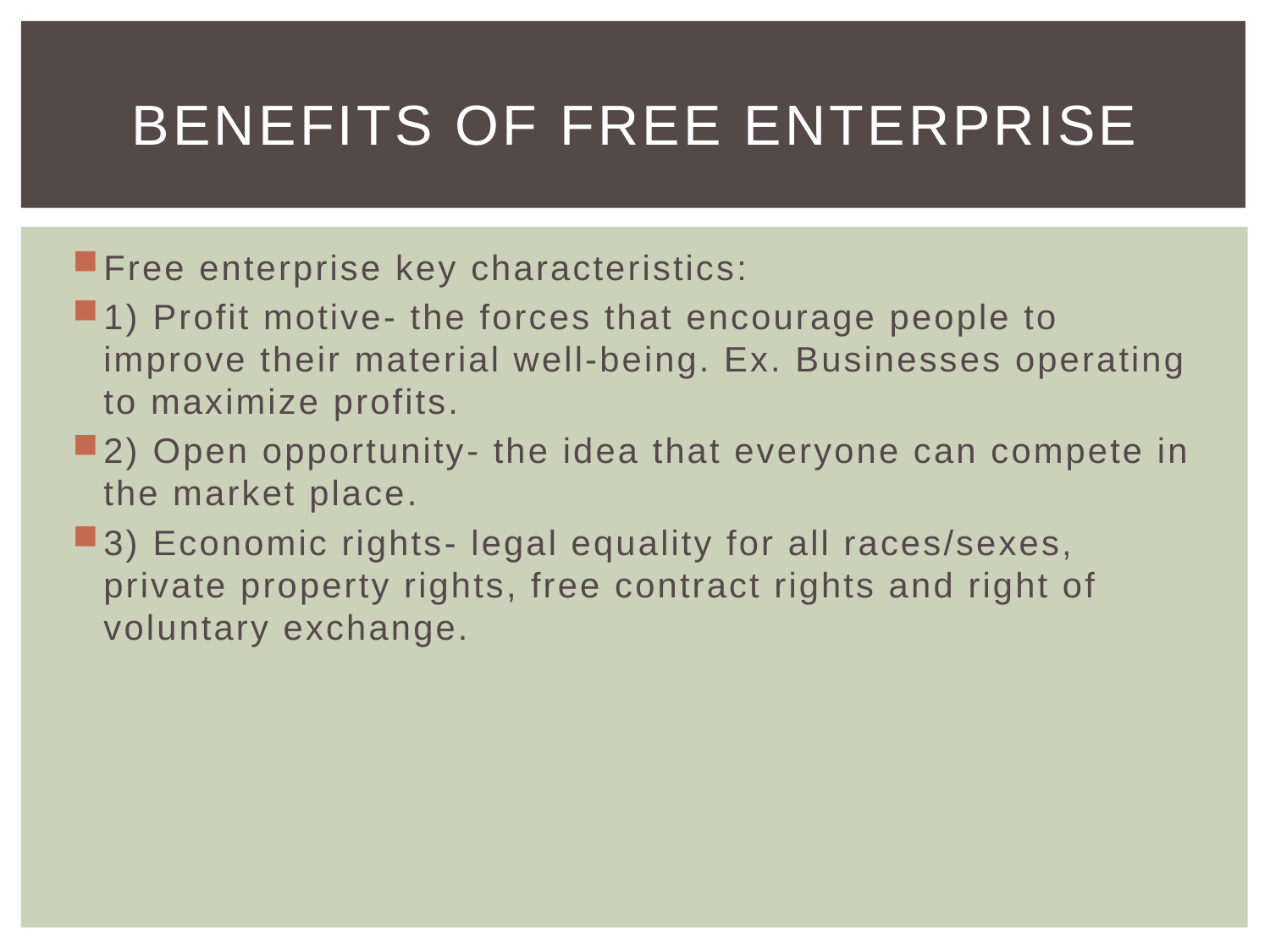

# Benefits of Free enterprise
Free enterprise key characteristics:
1) Profit motive- the forces that encourage people to improve their material well-being. Ex. Businesses operating to maximize profits.
2) Open opportunity- the idea that everyone can compete in the market place.
3) Economic rights- legal equality for all races/sexes, private property rights, free contract rights and right of voluntary exchange.